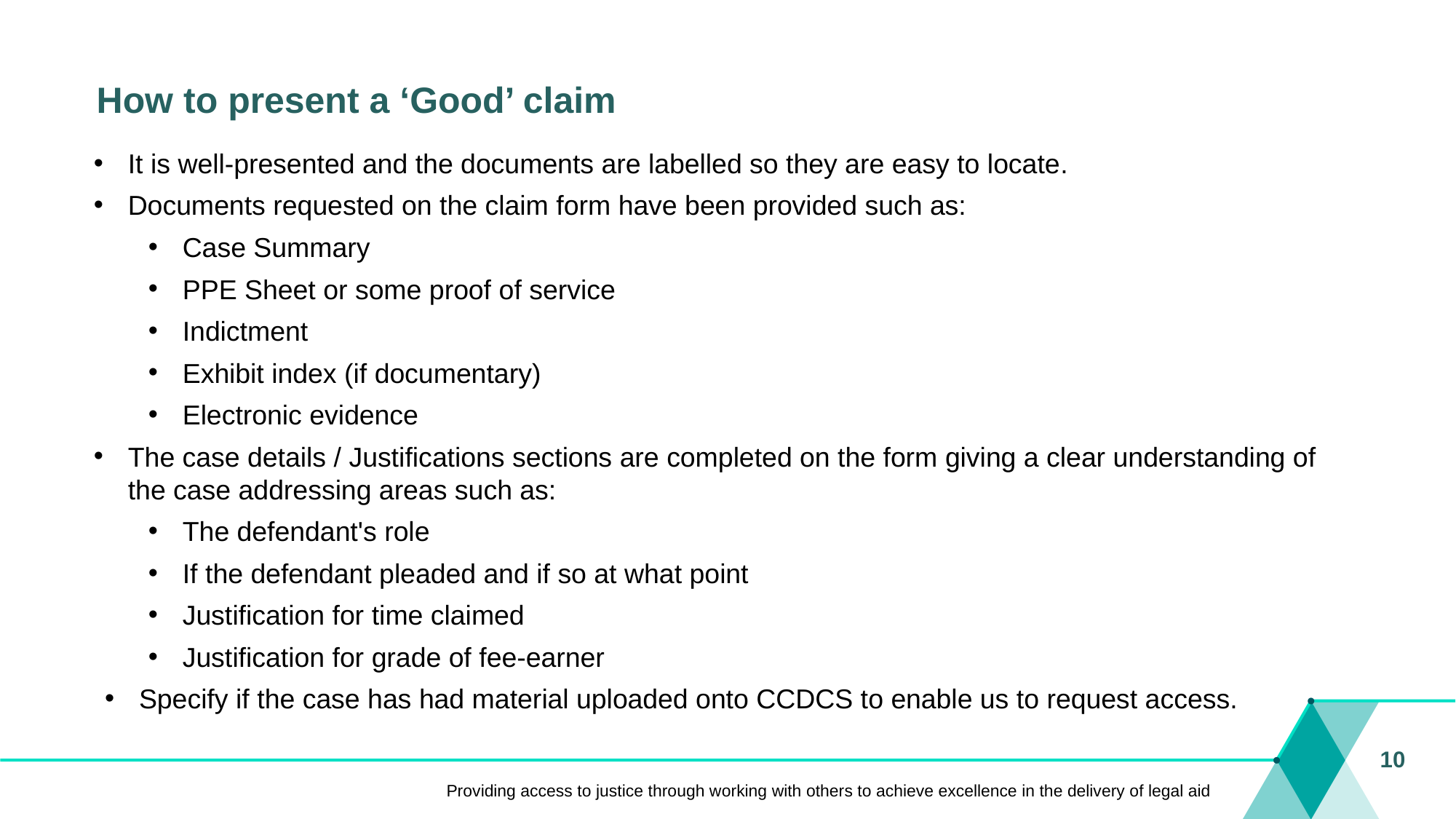

# How to present a ‘Good’ claim
It is well-presented and the documents are labelled so they are easy to locate​.
Documents requested on the claim form have been provided such as:
Case Summary​
PPE Sheet or some proof of service​
Indictment​
Exhibit index (if documentary)​
Electronic evidence
The case details / Justifications sections are completed on the form giving a clear understanding of the case addressing areas such as:
The defendant's role
If the defendant pleaded and if so at what point
Justification for time claimed
Justification for grade of fee-earner
Specify if the case has had material uploaded onto CCDCS to enable us to request access.​

10
Providing access to justice through working with others to achieve excellence in the delivery of legal aid